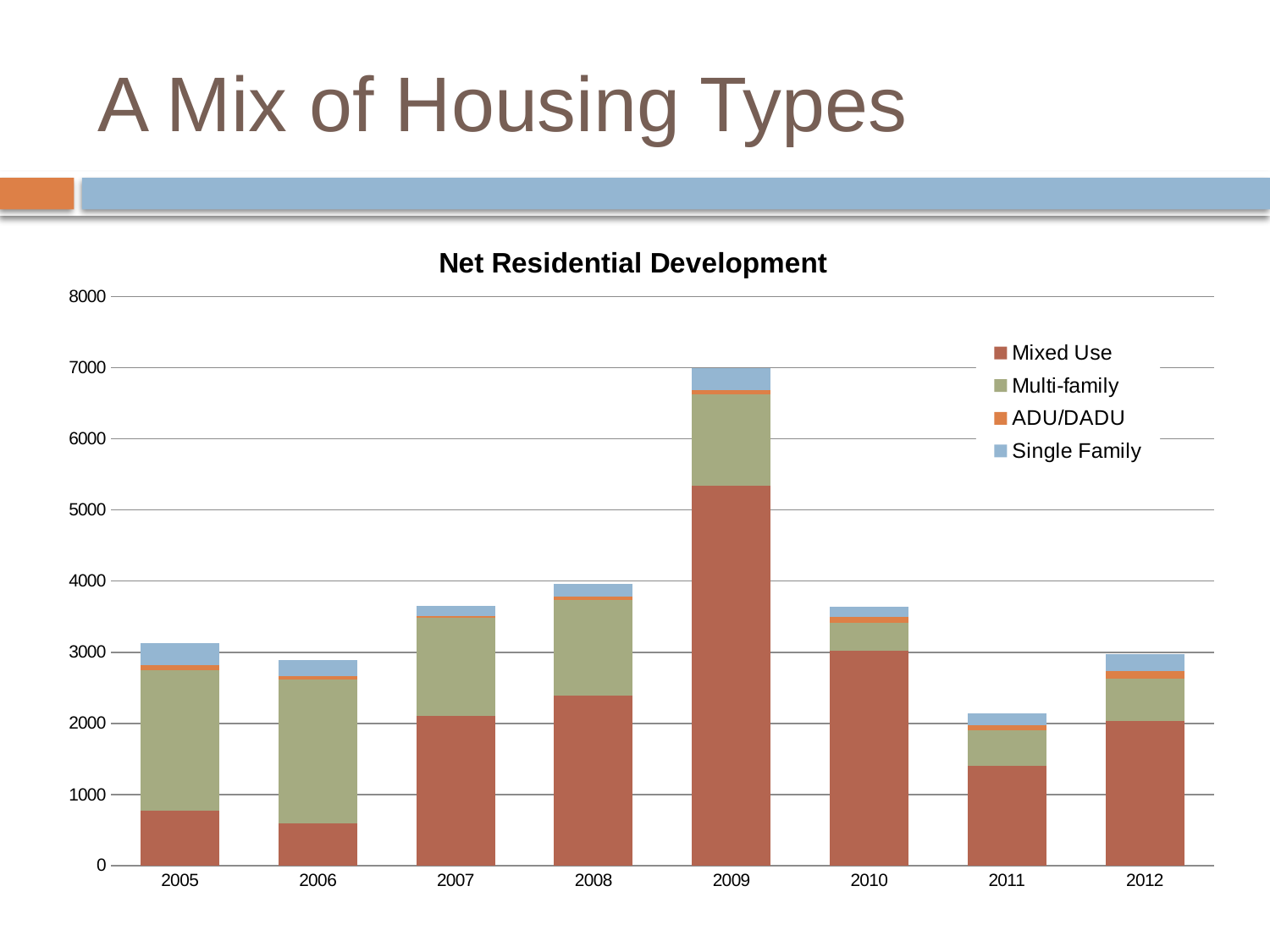

# A Mix of Housing Types

### Chart: Net Residential Development

| Category | Mixed Use | Multi-family | ADU/DADU | Single Family |
|---|---|---|---|---|
| 2005 | 767.0 | 1982.0 | 68.0 | 307.0 |
| 2006 | 596.0 | 2023.0 | 46.0 | 222.0 |
| 2007 | 2101.0 | 1379.0 | 32.0 | 138.0 |
| 2008 | 2385.0 | 1347.0 | 45.0 | 179.0 |
| 2009 | 5343.0 | 1280.0 | 59.0 | 310.0 |
| 2010 | 3025.0 | 388.0 | 87.0 | 135.0 |
| 2011 | 1406.0 | 493.0 | 77.0 | 161.0 |
| 2012 | 2037.0 | 594.0 | 105.0 | 233.0 |